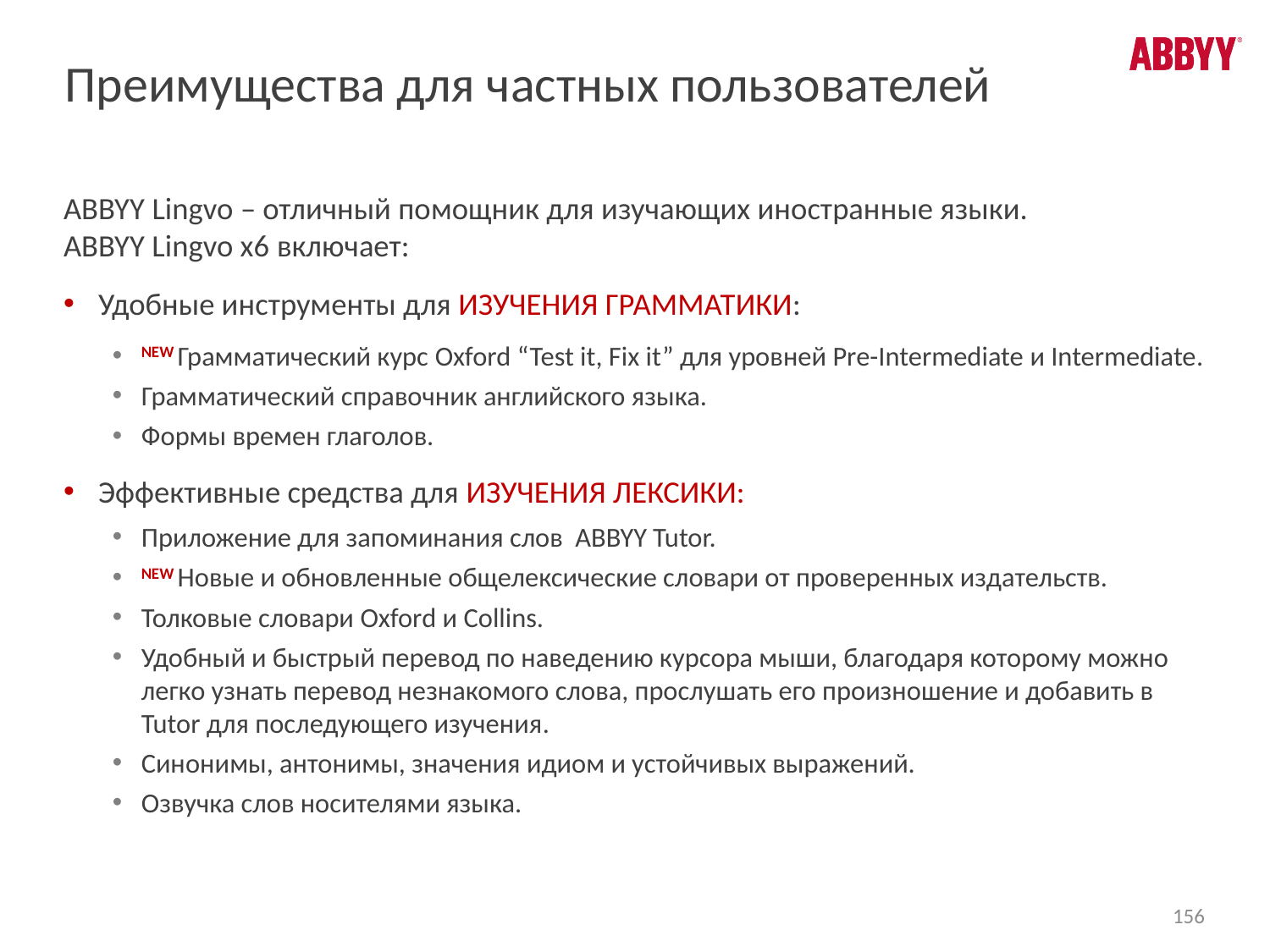

# Преимущества для частных пользователей
ABBYY Lingvo – отличный помощник для изучающих иностранные языки.
ABBYY Lingvo x6 включает:
Удобные инструменты для изучения грамматики:
NEW Грамматический курс Oxford “Test it, Fix it” для уровней Pre-Intermediate и Intermediate.
Грамматический справочник английского языка.
Формы времен глаголов.
Эффективные средства для изучения лексики:
Приложение для запоминания слов  ABBYY Tutor.
NEW Новые и обновленные общелексические словари от проверенных издательств.
Толковые словари Oxford и Collins.
Удобный и быстрый перевод по наведению курсора мыши, благодаря которому можно легко узнать перевод незнакомого слова, прослушать его произношение и добавить в Tutor для последующего изучения.
Синонимы, антонимы, значения идиом и устойчивых выражений.
Озвучка слов носителями языка.

156